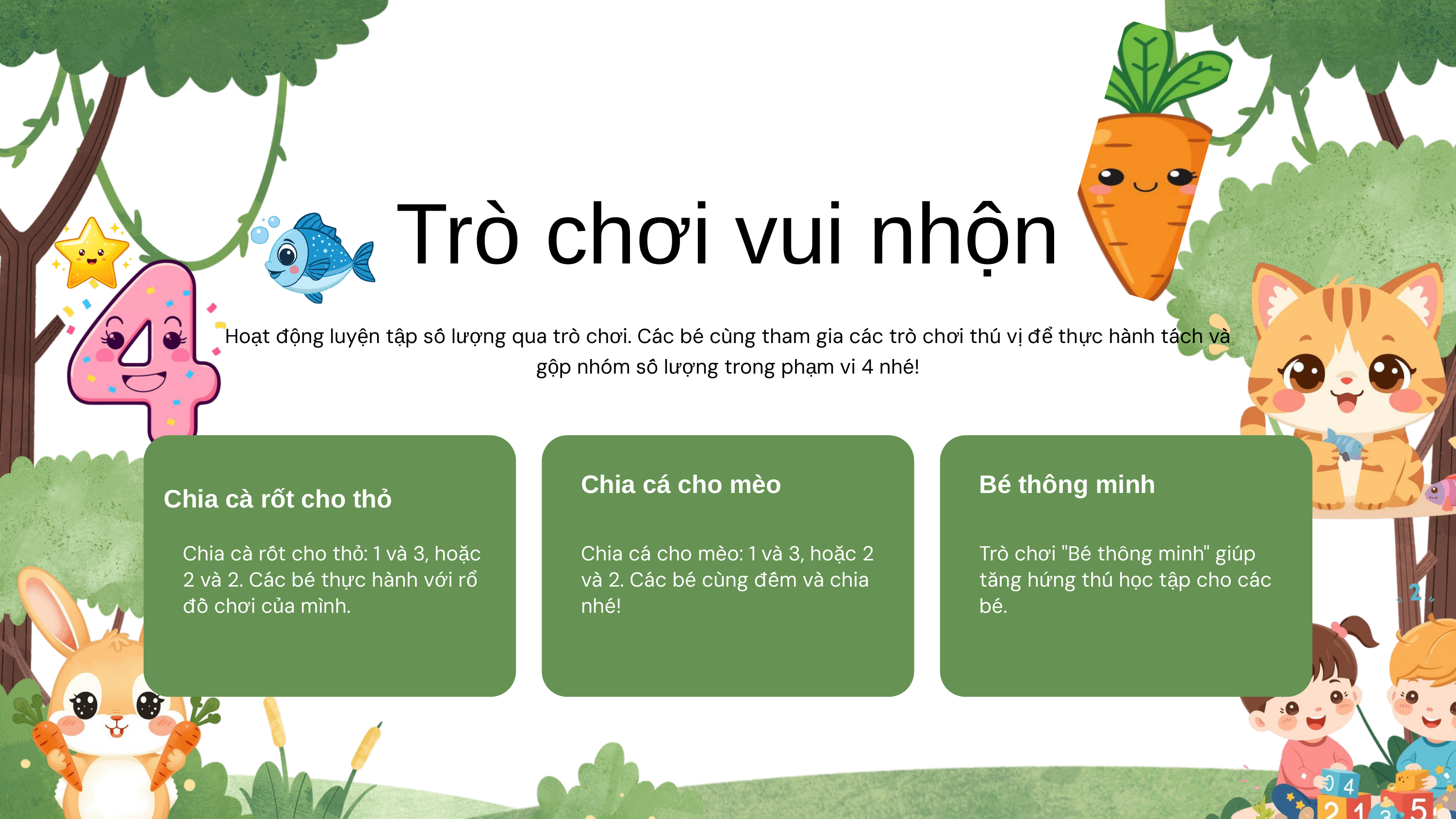

Trò chơi vui nhộn

Hoạt động luyện tập số lượng qua trò chơi. Các bé cùng tham gia các trò chơi thú vị để thực hành tách và gộp nhóm số lượng trong phạm vi 4 nhé!

Chia cá cho mèo
Bé thông minh
Chia cà rốt cho thỏ
Chia cà rốt cho thỏ: 1 và 3, hoặc 2 và 2. Các bé thực hành với rổ đồ chơi của mình.
Chia cá cho mèo: 1 và 3, hoặc 2 và 2. Các bé cùng đếm và chia nhé!
Trò chơi "Bé thông minh" giúp tăng hứng thú học tập cho các bé.